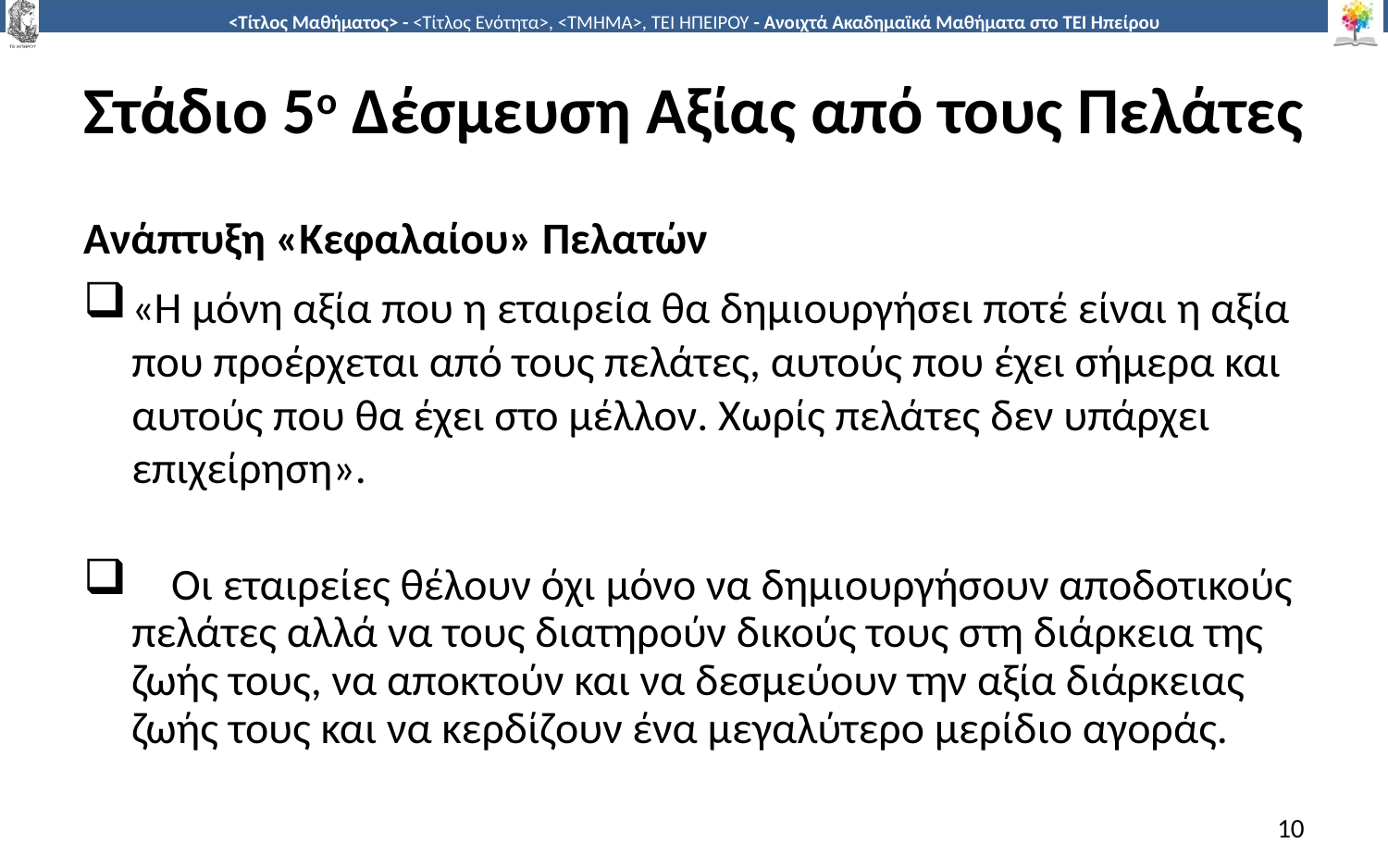

# Στάδιο 5ο Δέσμευση Αξίας από τους Πελάτες
Ανάπτυξη «Κεφαλαίου» Πελατών
«Η μόνη αξία που η εταιρεία θα δημιουργήσει ποτέ είναι η αξία που προέρχεται από τους πελάτες, αυτούς που έχει σήμερα και αυτούς που θα έχει στο μέλλον. Χωρίς πελάτες δεν υπάρχει επιχείρηση».

    Οι εταιρείες θέλουν όχι μόνο να δημιουργήσουν αποδοτικούς πελάτες αλλά να τους διατηρούν δικούς τους στη διάρκεια της ζωής τους, να αποκτούν και να δεσμεύουν την αξία διάρκειας ζωής τους και να κερδίζουν ένα μεγαλύτερο μερίδιο αγοράς.

10